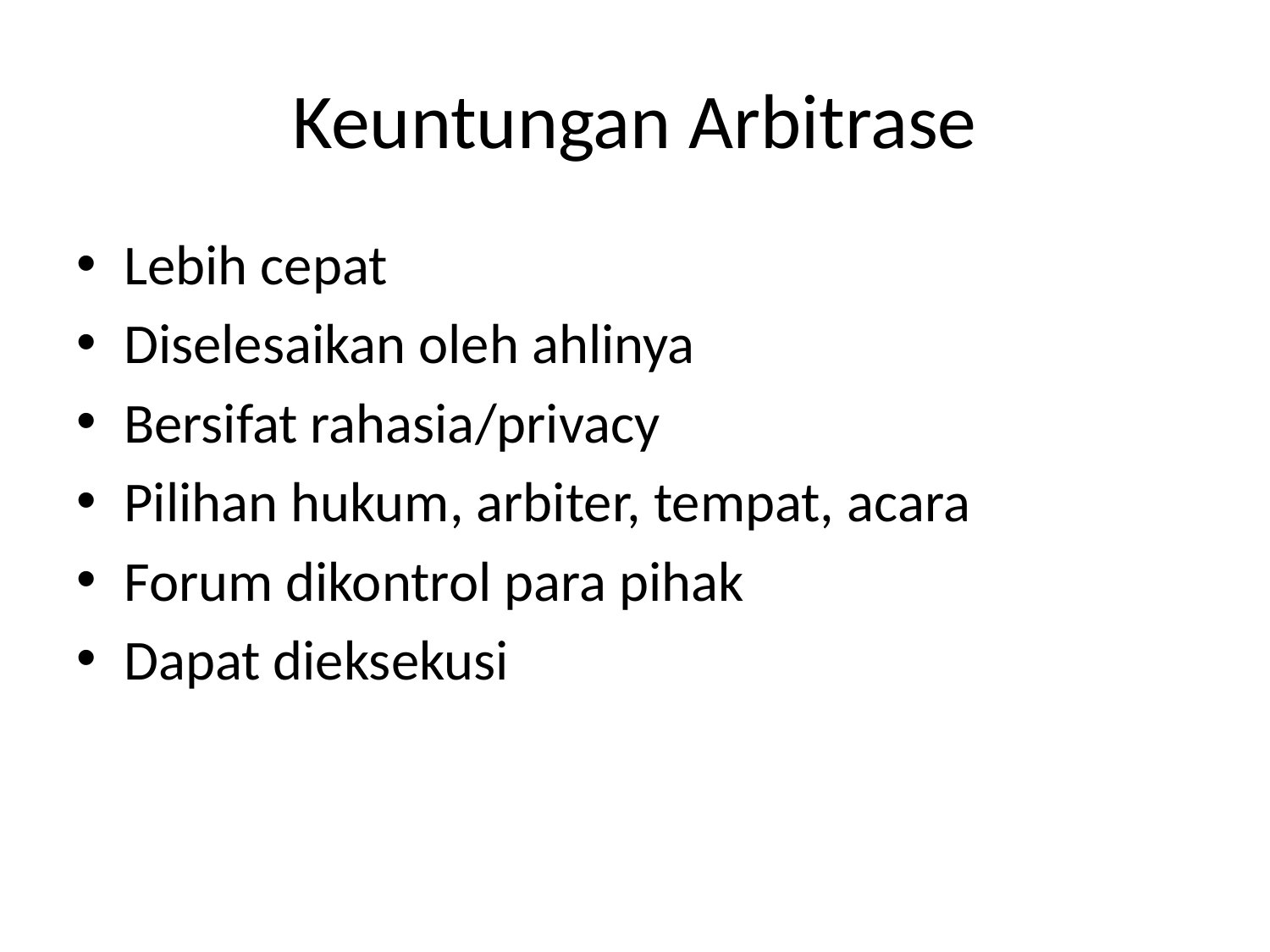

# Keuntungan Arbitrase
Lebih cepat
Diselesaikan oleh ahlinya
Bersifat rahasia/privacy
Pilihan hukum, arbiter, tempat, acara
Forum dikontrol para pihak
Dapat dieksekusi